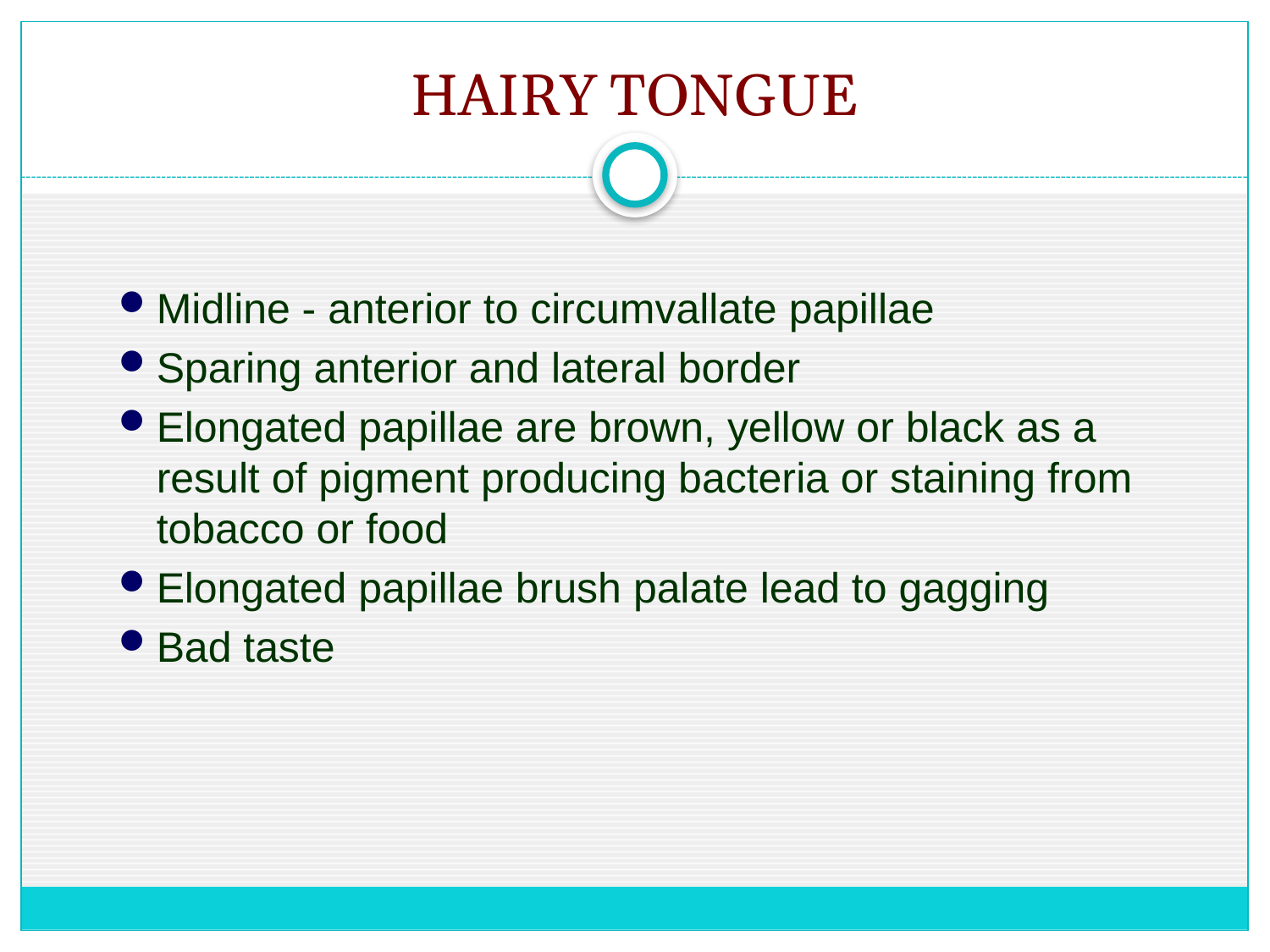

# HAIRY TONGUE
Midline - anterior to circumvallate papillae
Sparing anterior and lateral border
Elongated papillae are brown, yellow or black as a result of pigment producing bacteria or staining from tobacco or food
Elongated papillae brush palate lead to gagging
Bad taste